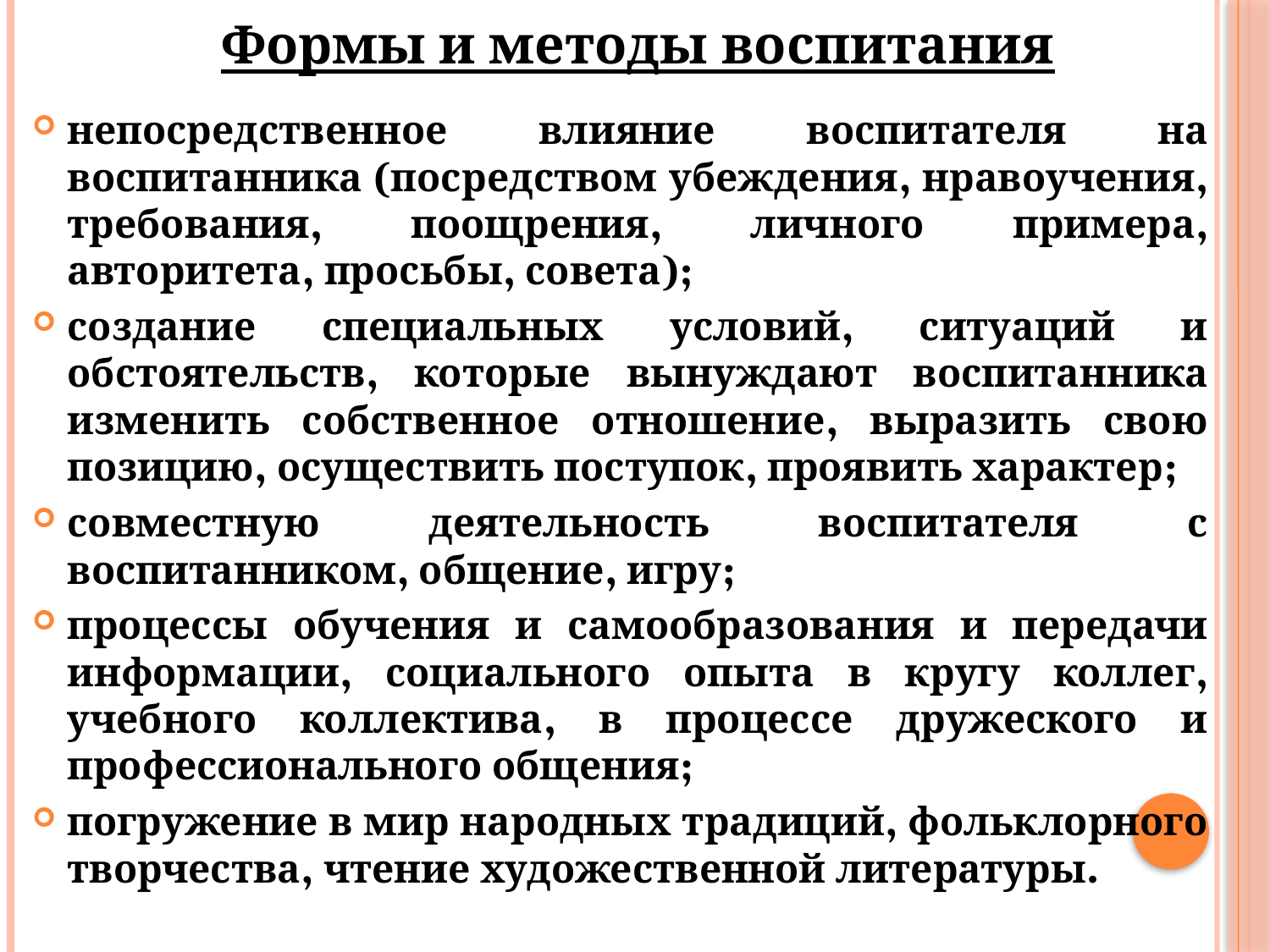

# Формы и методы воспитания
непосредственное влияние воспитателя на воспитанника (посредством убеждения, нравоучения, требования, поощрения, личного примера, авторитета, просьбы, совета);
создание специальных условий, ситуаций и обстоятельств, которые вынуждают воспитанника изменить собственное отношение, выразить свою позицию, осуществить поступок, проявить характер;
совместную деятельность воспитателя с воспитанником, общение, игру;
процессы обучения и самообразования и передачи информации, социального опыта в кругу коллег, учебного коллектива, в процессе дружеского и профессионального общения;
погружение в мир народных традиций, фольклорного творчества, чтение художественной литературы.